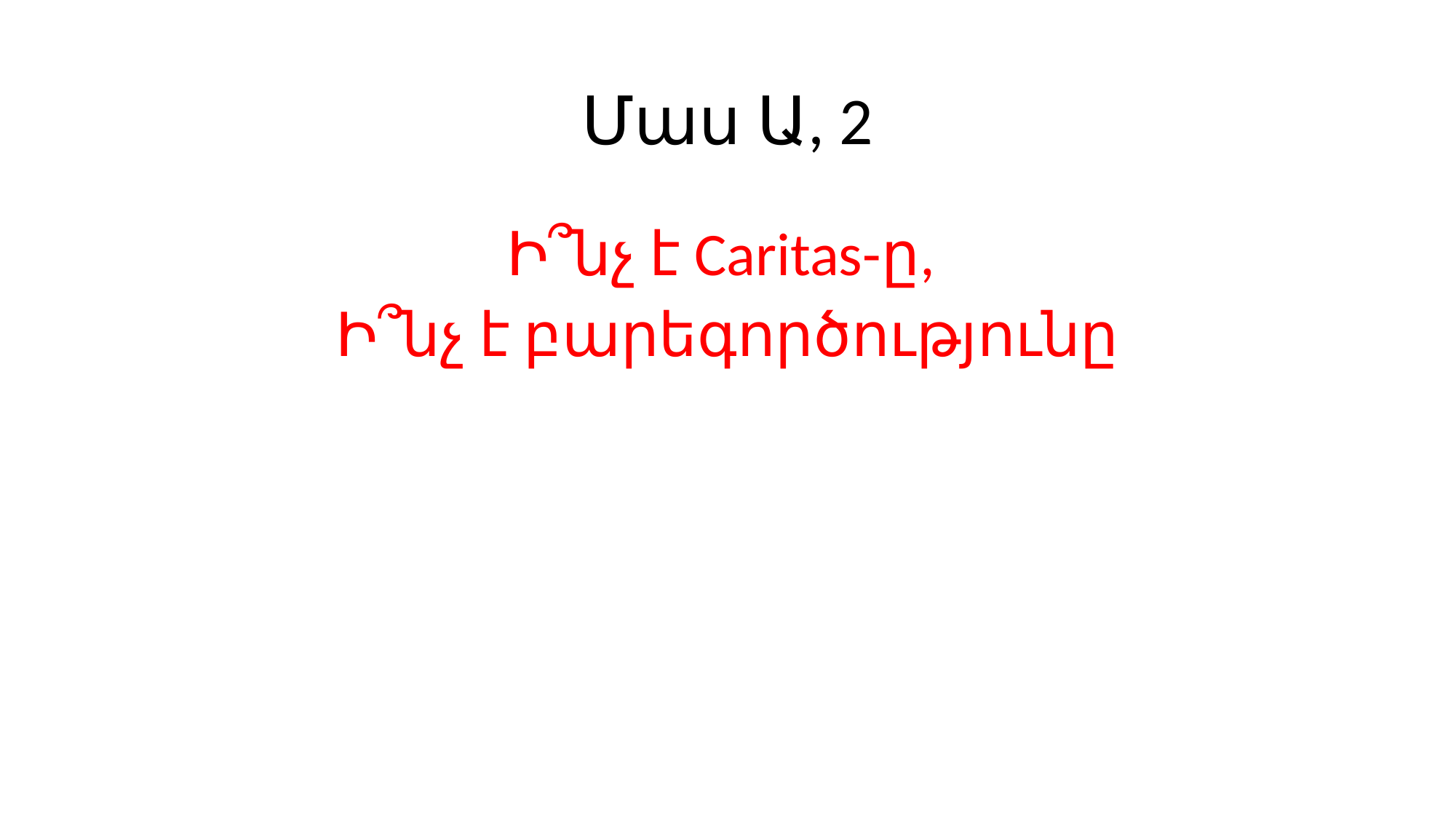

# Մաս Ա, 2
Ի՞նչ է Caritas-ը,
Ի՞նչ է բարեգործությունը